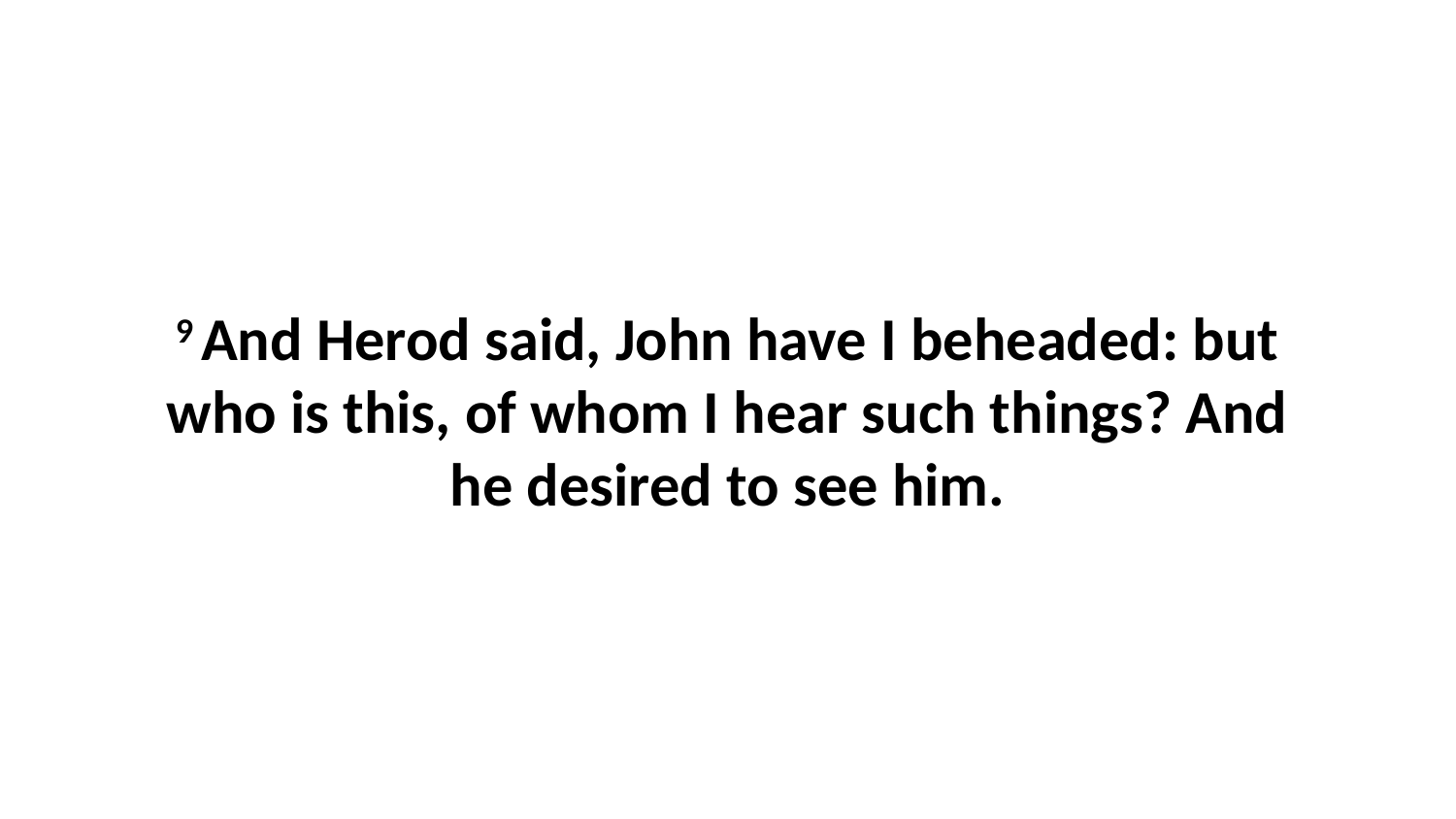

9 And Herod said, John have I beheaded: but who is this, of whom I hear such things? And he desired to see him.